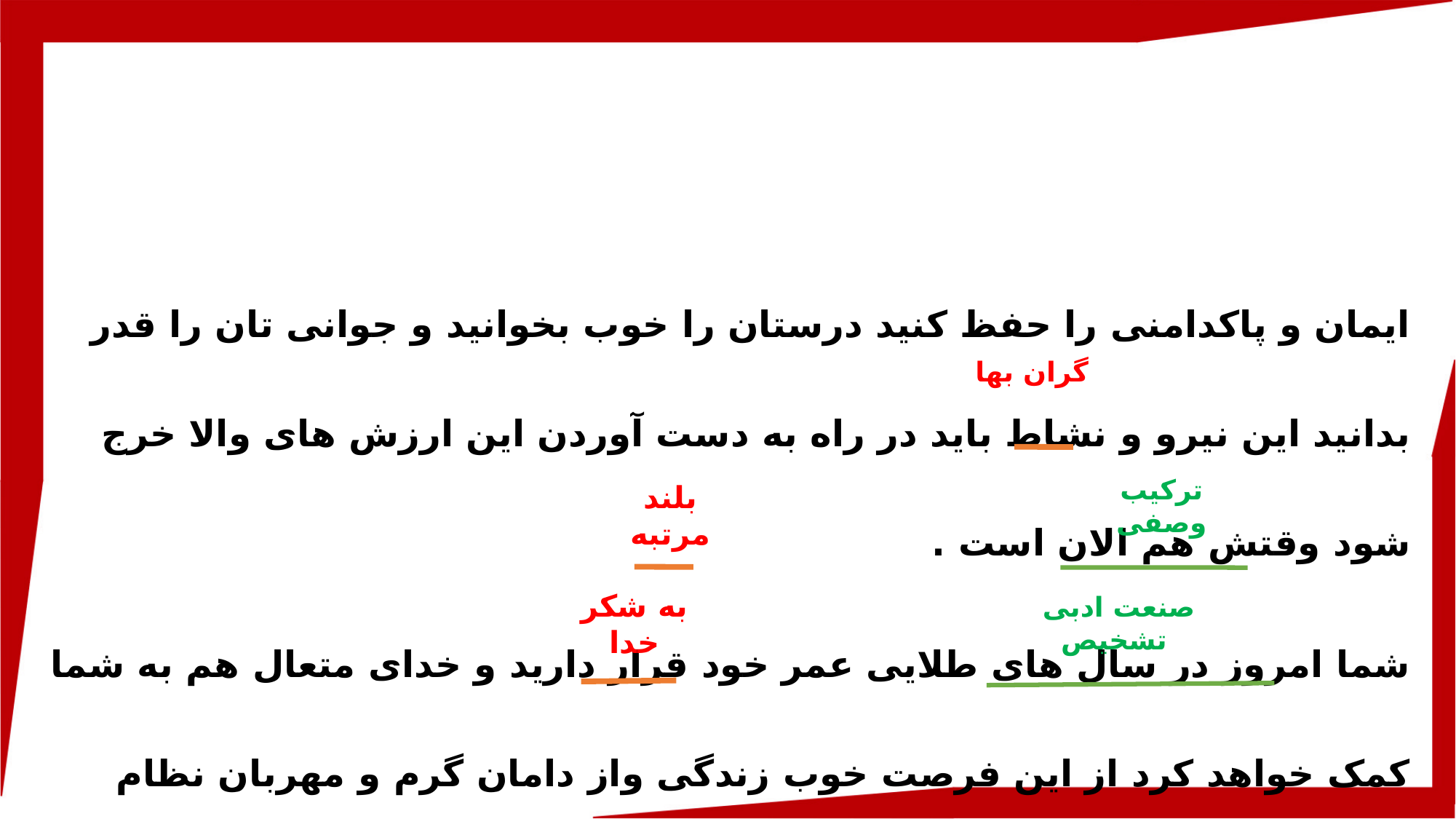

ایمان و پاکدامنی را حفظ کنید درستان را خوب بخوانید و جوانی تان را قدر بدانید این نیرو و نشاط باید در راه به دست آوردن این ارزش های والا خرج شود وقتش هم الان است .
شما امروز در سال های طلایی عمر خود قرار دارید و خدای متعال هم به شما کمک خواهد کرد از این فرصت خوب زندگی واز دامان گرم و مهربان نظام اسلامی انقلاب اسلام که بحمدالله توانسته این همه جوان مومن و خوب را در درون خویش پرورش دهد بهترین استفاده را بکنید
گران بها
ترکیب وصفی
بلند مرتبه
به شکر خدا
صنعت ادبی تشخیص